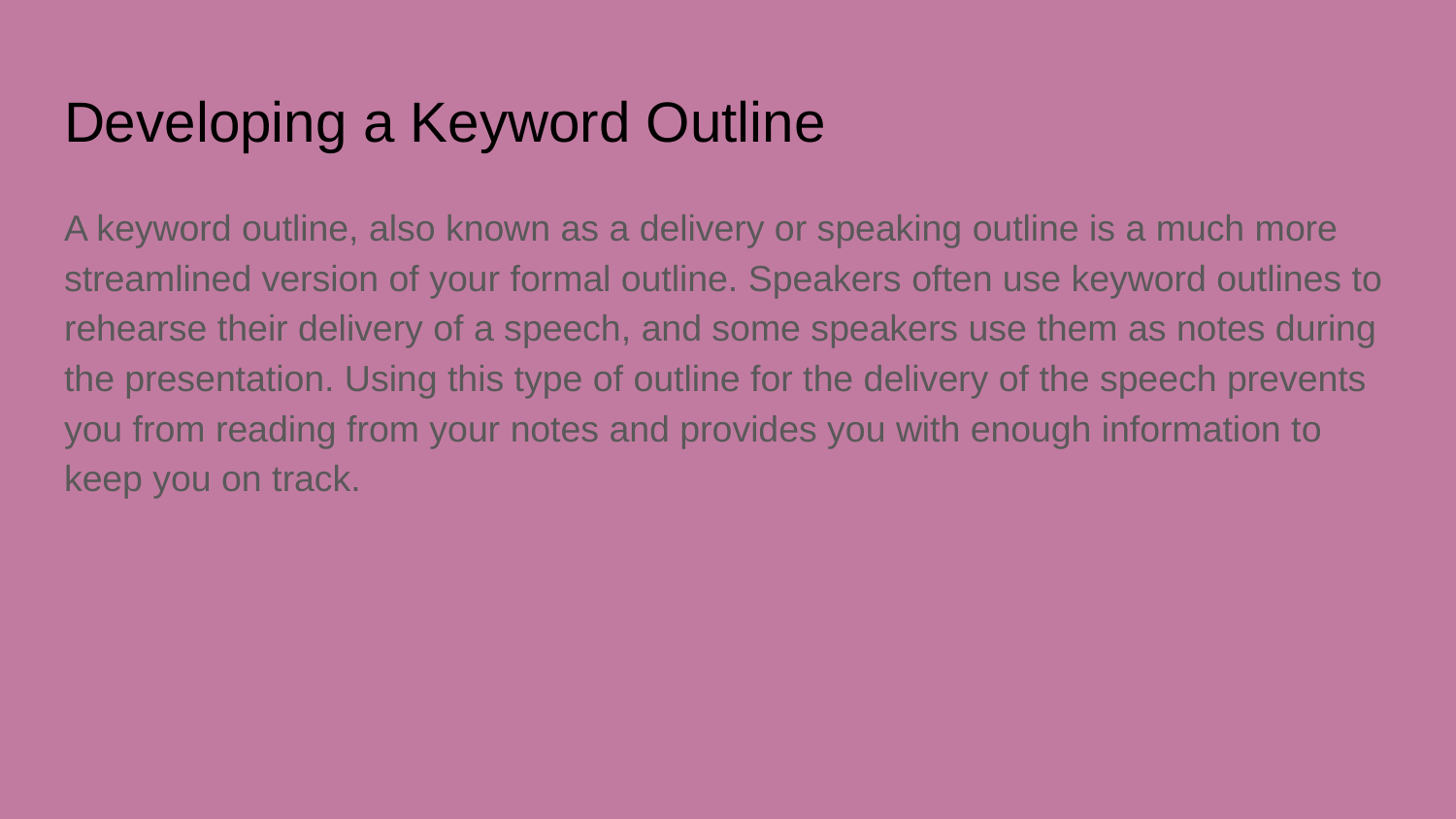

# Developing a Keyword Outline
A keyword outline, also known as a delivery or speaking outline is a much more streamlined version of your formal outline. Speakers often use keyword outlines to rehearse their delivery of a speech, and some speakers use them as notes during the presentation. Using this type of outline for the delivery of the speech prevents you from reading from your notes and provides you with enough information to keep you on track.